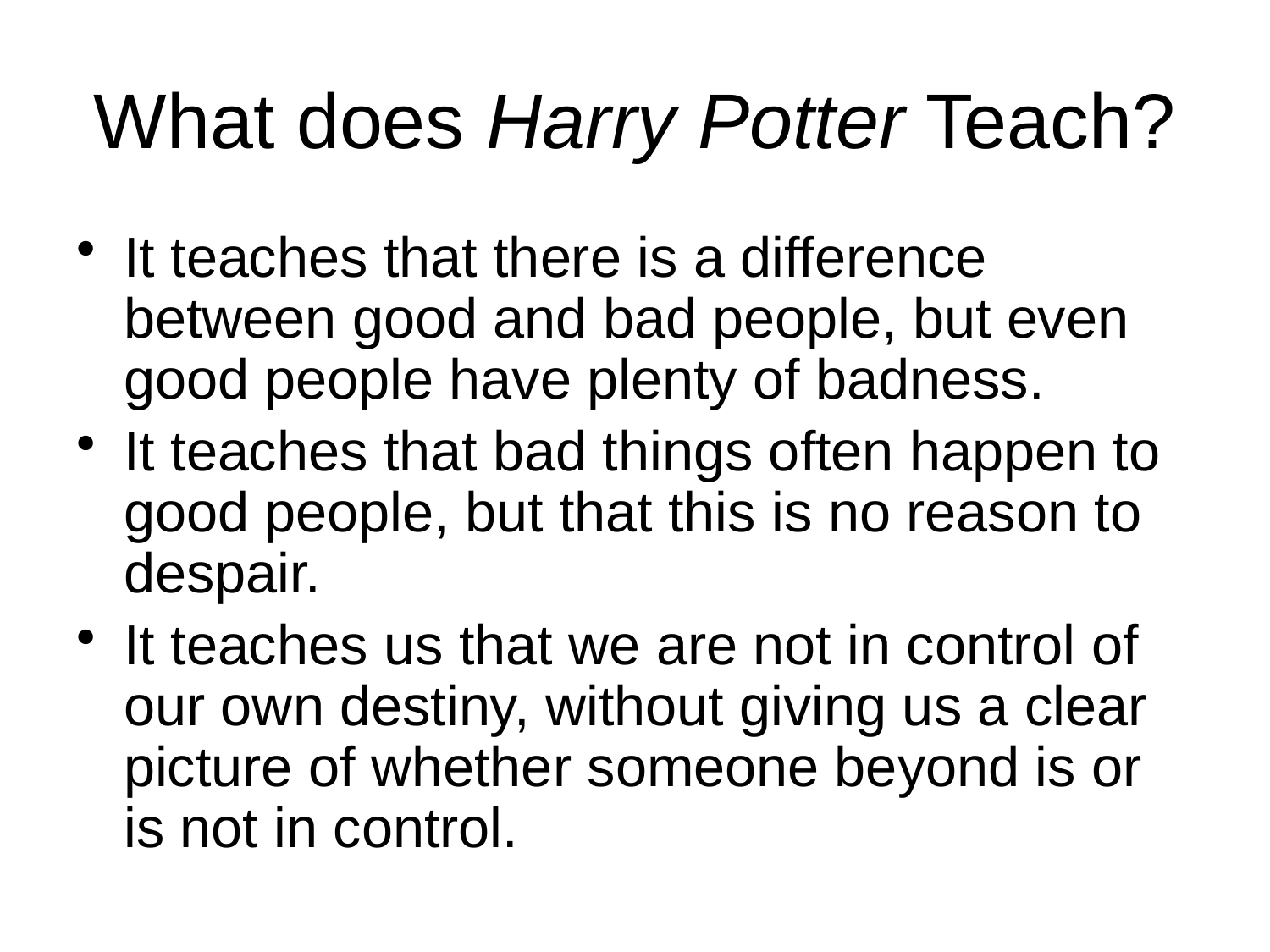

# What does Harry Potter Teach?
It teaches that there is a difference between good and bad people, but even good people have plenty of badness.
It teaches that bad things often happen to good people, but that this is no reason to despair.
It teaches us that we are not in control of our own destiny, without giving us a clear picture of whether someone beyond is or is not in control.